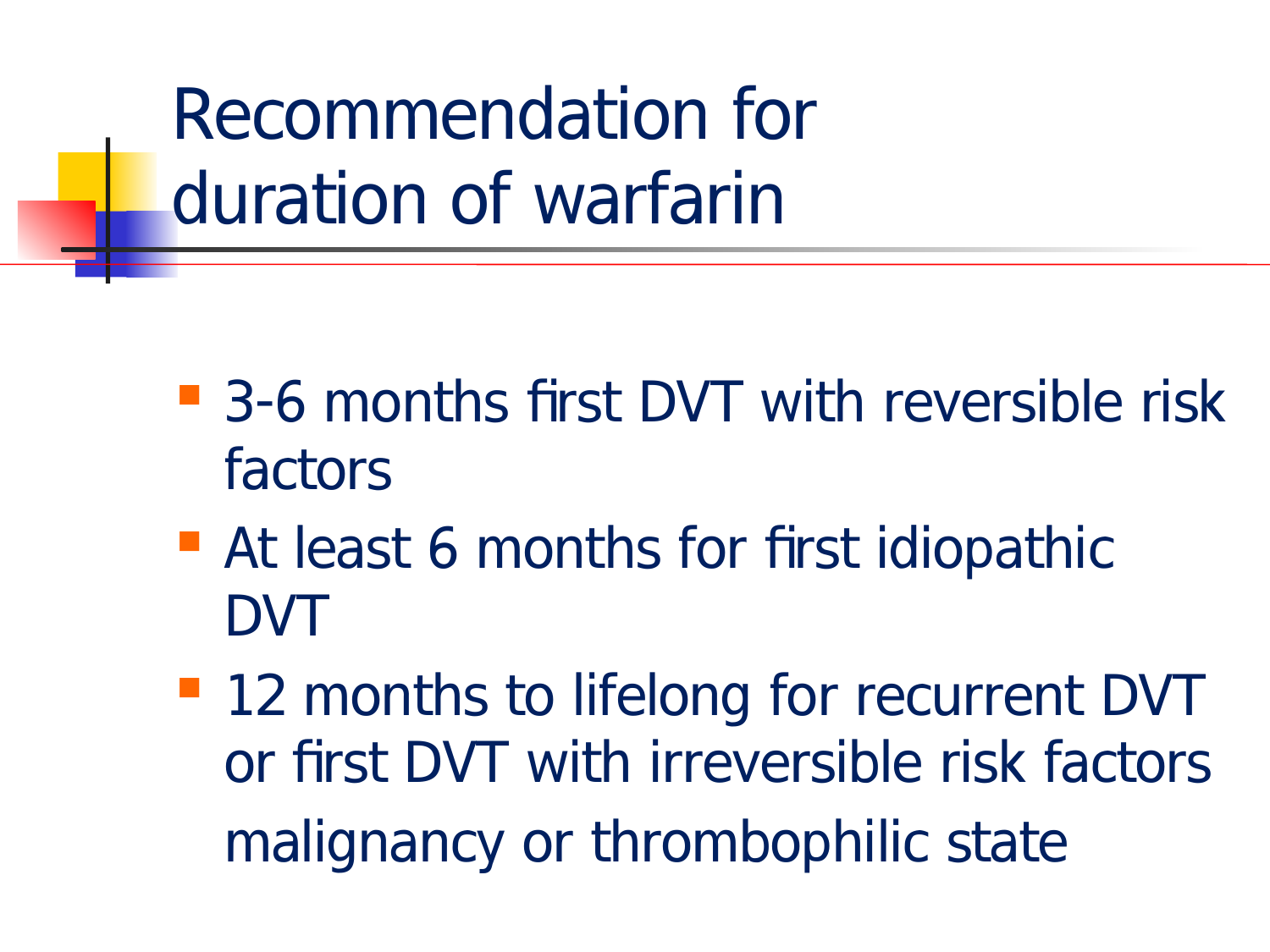

# Recommendation for duration of warfarin

3-6 months first DVT with reversible risk factors
At least 6 months for first idiopathic DVT
12 months to lifelong for recurrent DVT or first DVT with irreversible risk factors
	malignancy or thrombophilic state